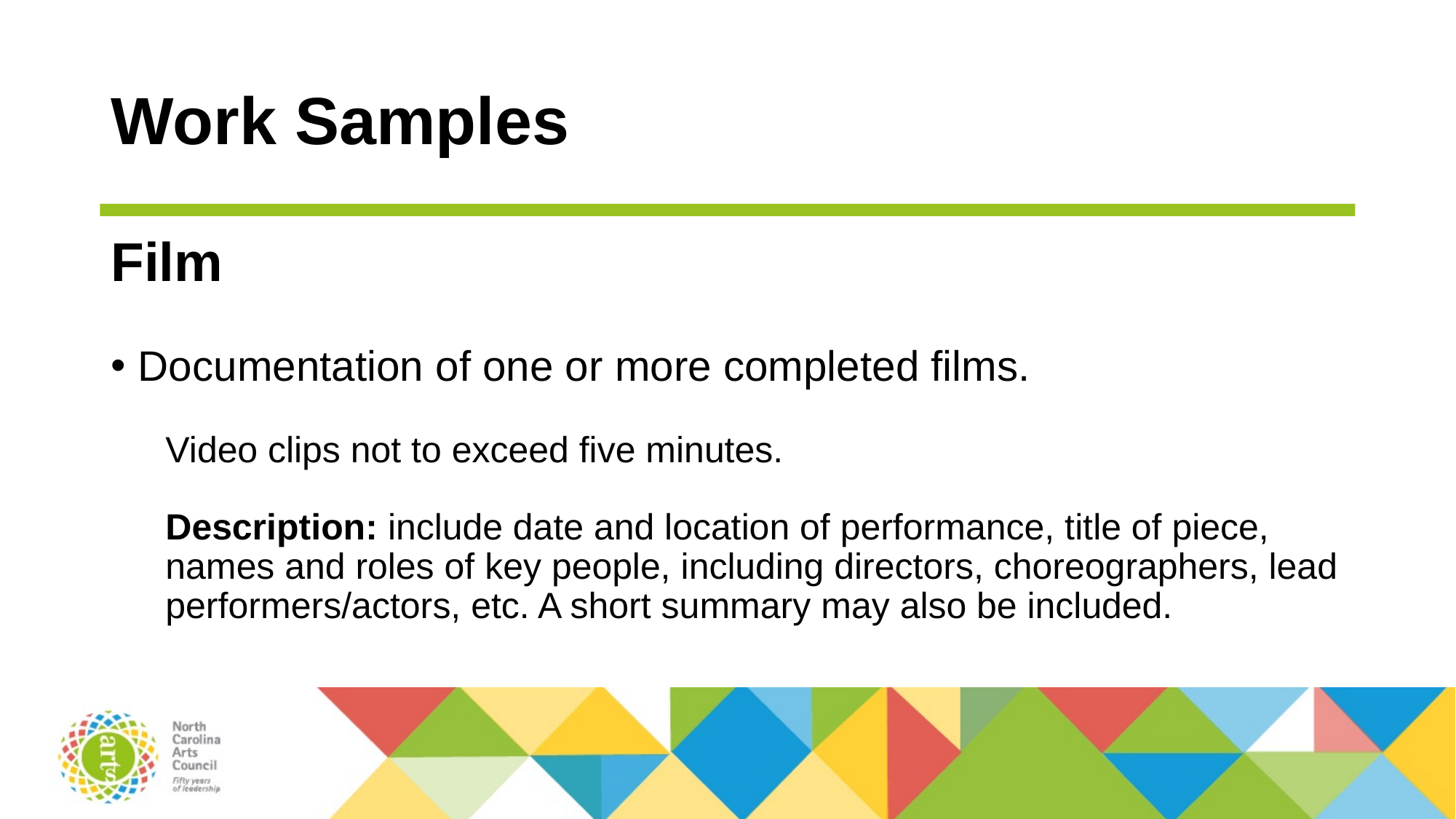

# Work Samples
Film

Documentation of one or more completed films.

Video clips not to exceed five minutes.

Description: include date and location of performance, title of piece, names and roles of key people, including directors, choreographers, lead performers/actors, etc. A short summary may also be included.